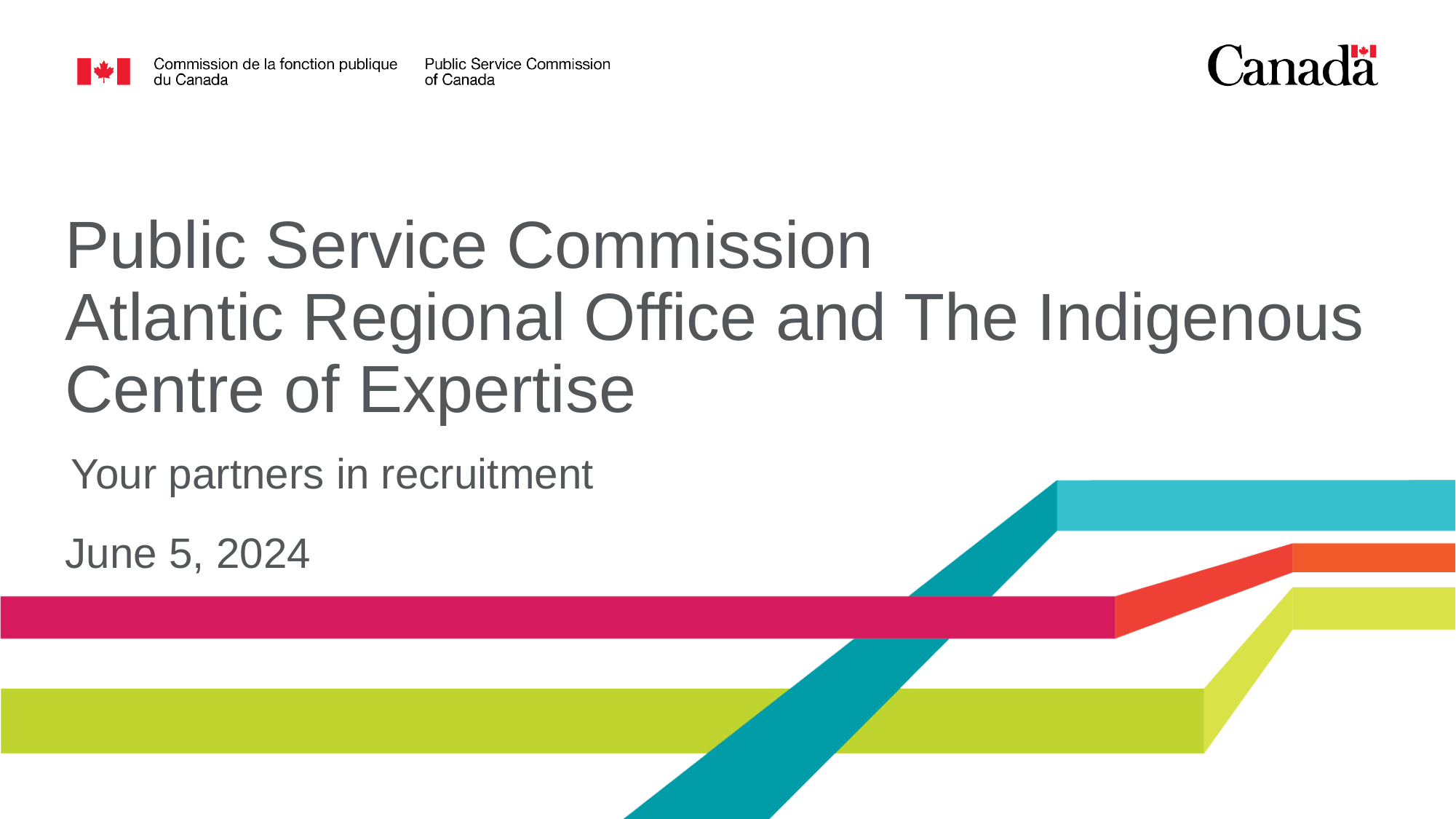

# Public Service Commission Atlantic Regional Office and The Indigenous Centre of Expertise
Your partners in recruitment
June 5, 2024